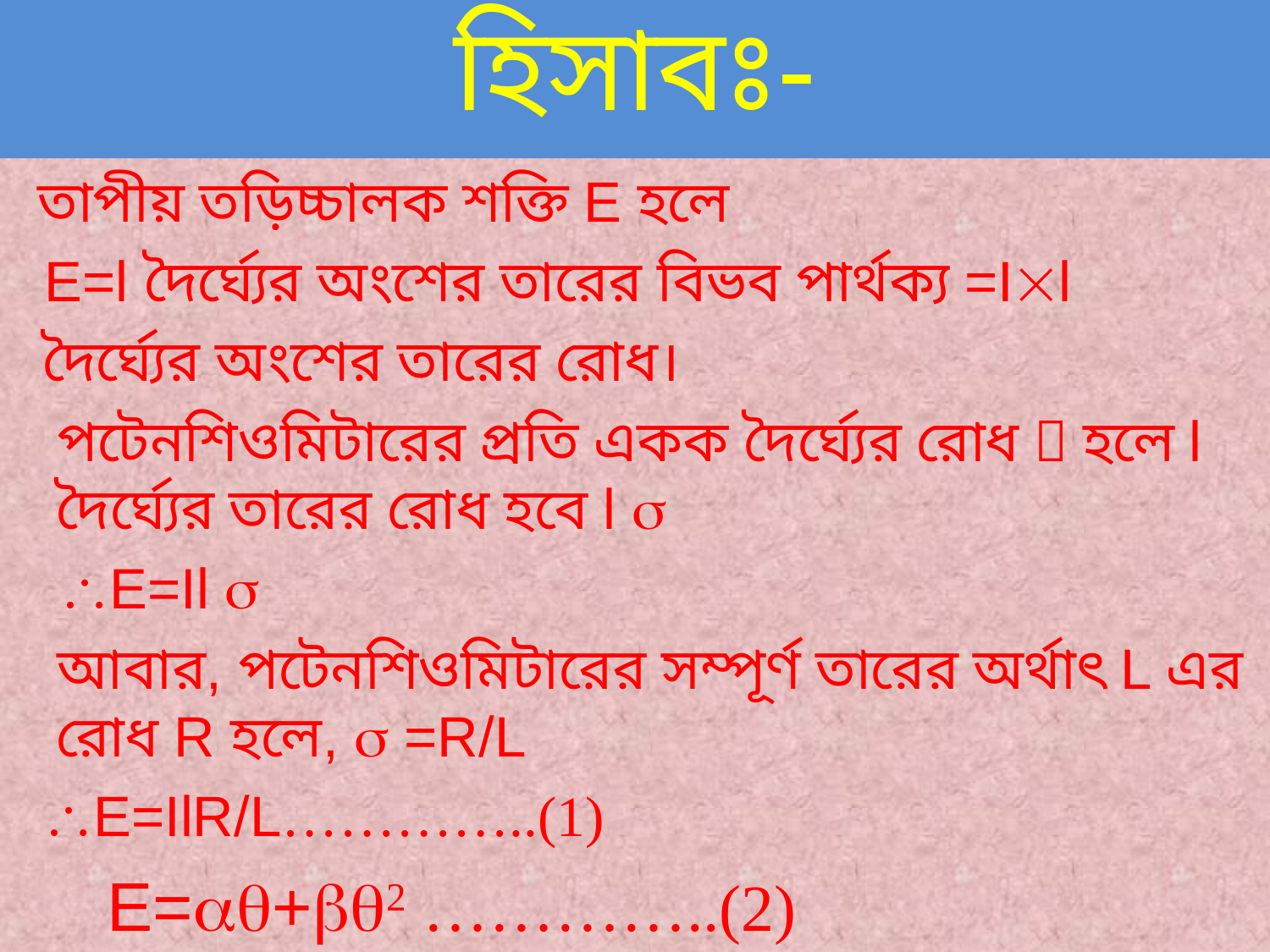

হিসাবঃ-
  তাপীয় তড়িচ্চালক শক্তি E হলে
  E=l দৈর্ঘ্যের অংশের তারের বিভব পার্থক্য =I×l
  দৈর্ঘ্যের অংশের তারের রোধ।
   পটেনশিওমিটারের প্রতি একক দৈর্ঘ্যের রোধ σ হলে l দৈর্ঘ্যের তারের রোধ হবে l σ
   ∴E=Il σ
   আবার, পটেনশিওমিটারের সম্পূর্ণ তারের অর্থাৎ L এর রোধ R হলে, σ =R/L
  ∴E=IlR/L…………..(1)
      E=αθ+βθ2 …………..(2)